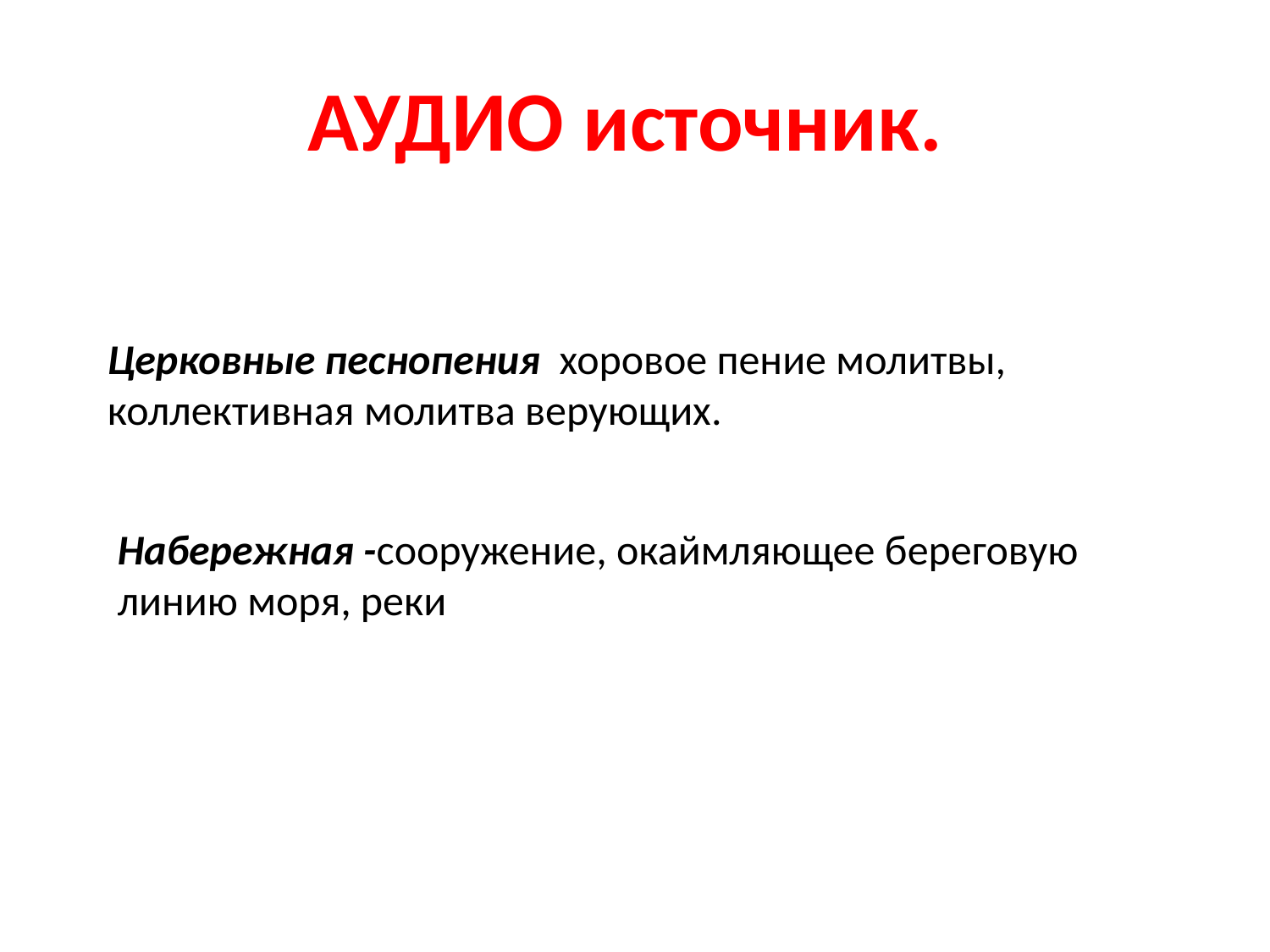

# АУДИО источник.
Церковные песнопения  хоровое пение молитвы, коллективная молитва верующих.
Набережная -сооружение, окаймляющее береговую линию моря, реки